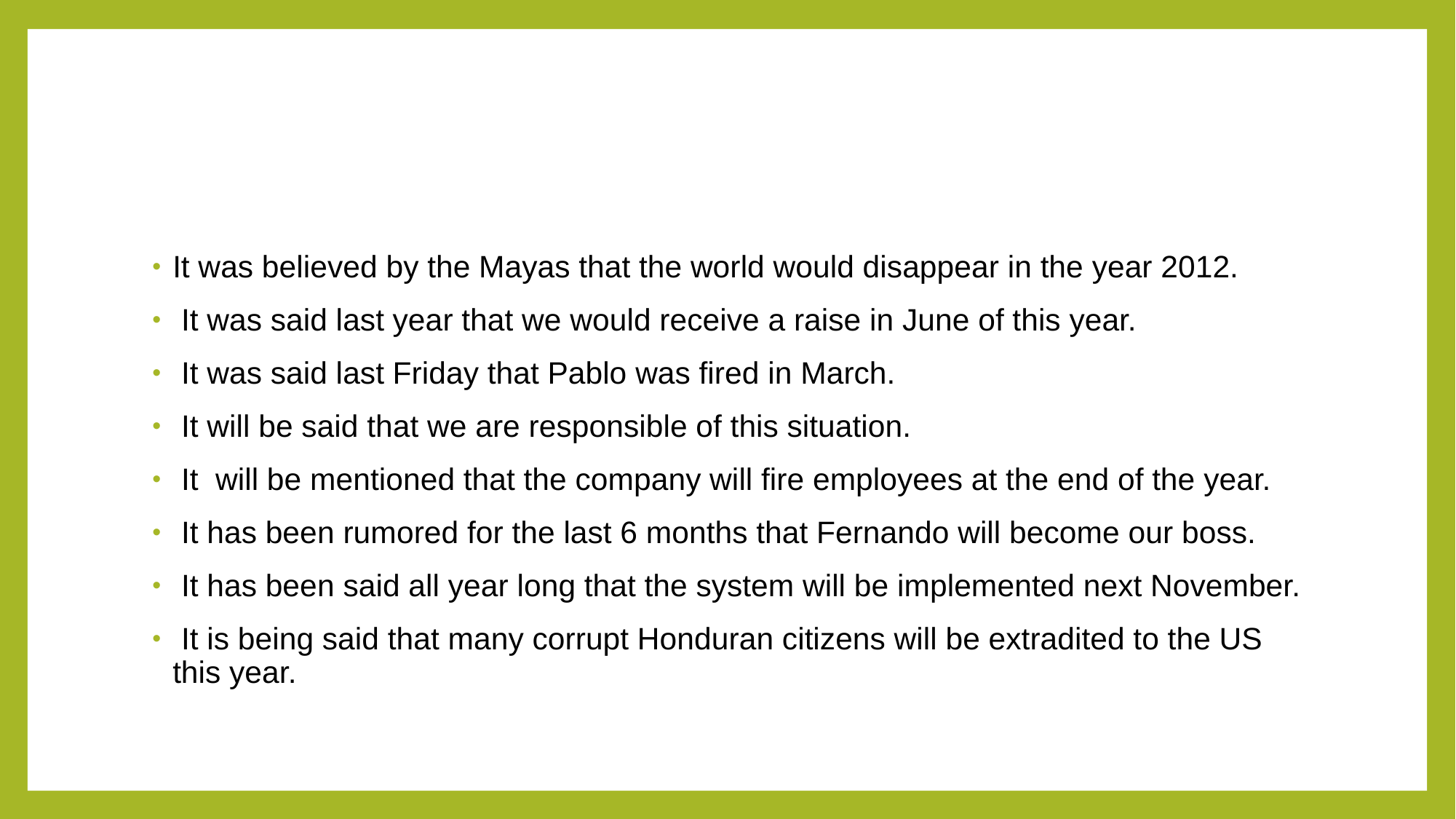

#
It was believed by the Mayas that the world would disappear in the year 2012.
 It was said last year that we would receive a raise in June of this year.
 It was said last Friday that Pablo was fired in March.
 It will be said that we are responsible of this situation.
 It  will be mentioned that the company will fire employees at the end of the year.
 It has been rumored for the last 6 months that Fernando will become our boss.
 It has been said all year long that the system will be implemented next November.
 It is being said that many corrupt Honduran citizens will be extradited to the US this year.